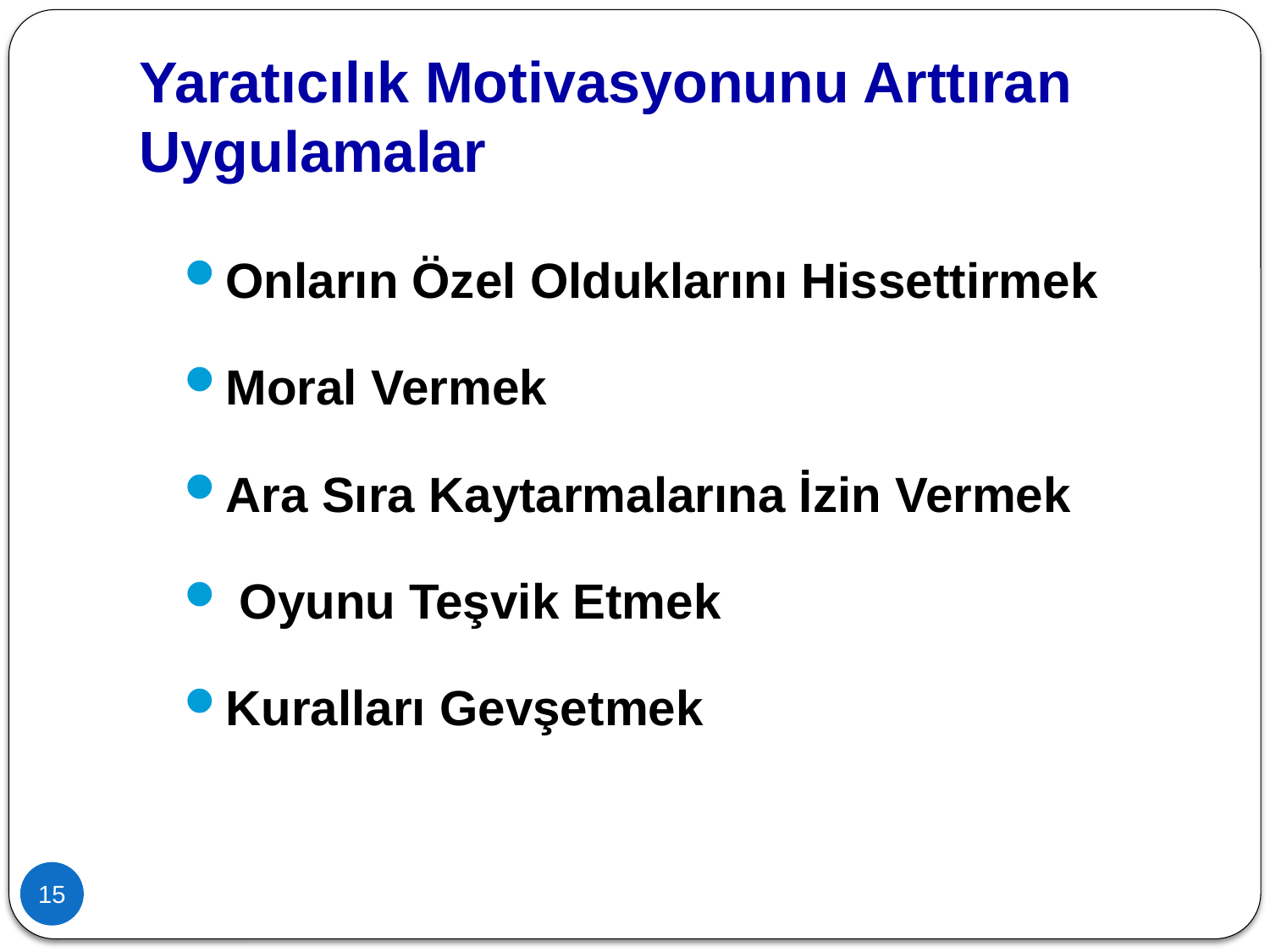

# Yaratıcılık Motivasyonunu Arttıran Uygulamalar
Onların Özel Olduklarını Hissettirmek
Moral Vermek
Ara Sıra Kaytarmalarına İzin Vermek
 Oyunu Teşvik Etmek
Kuralları Gevşetmek

15